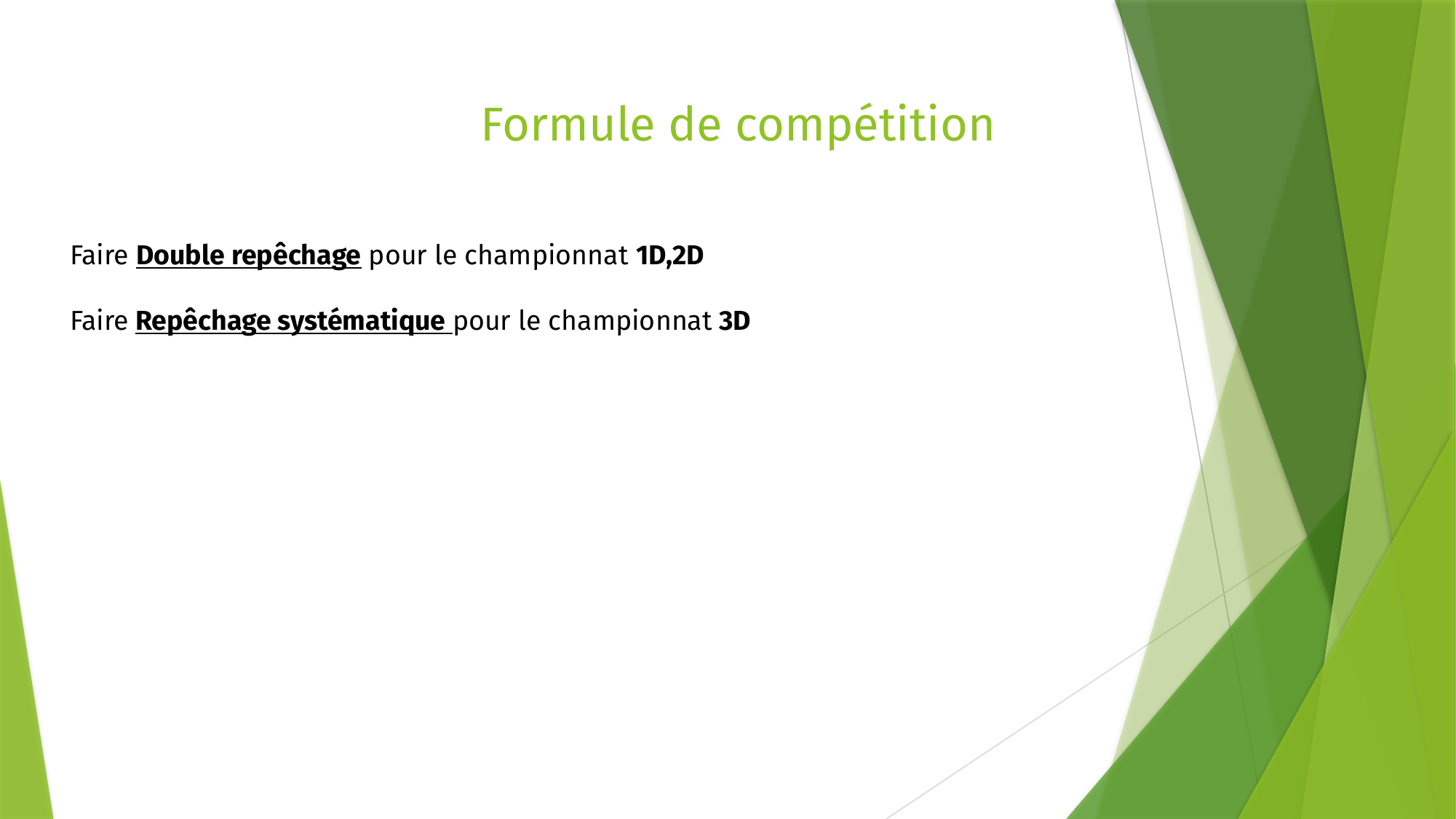

# Formule de compétition
Faire Double repêchage pour le championnat 1D,2D

Faire Repêchage systématique pour le championnat 3D